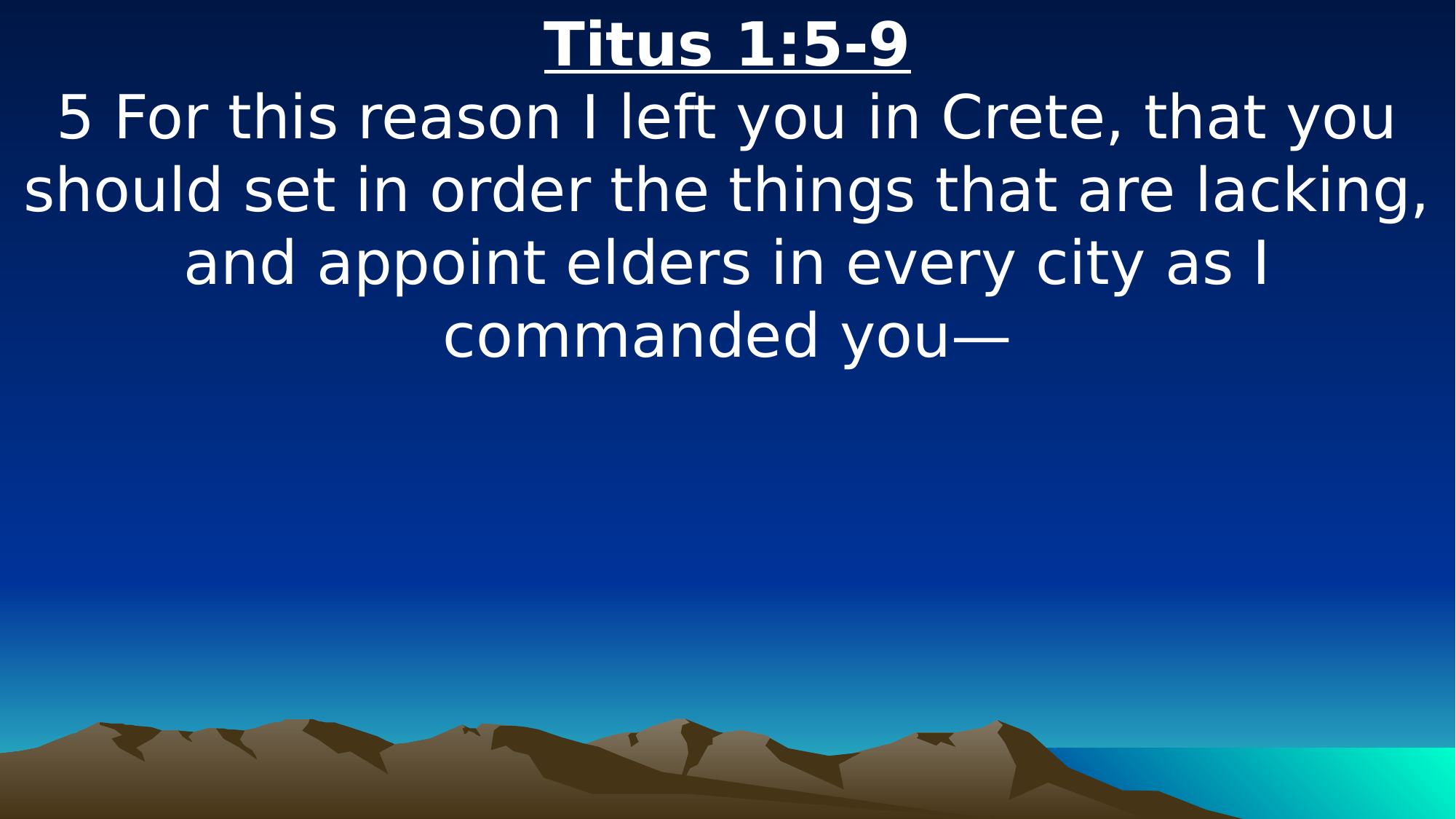

Titus 1:5-9
5 For this reason I left you in Crete, that you should set in order the things that are lacking, and appoint elders in every city as I commanded you—